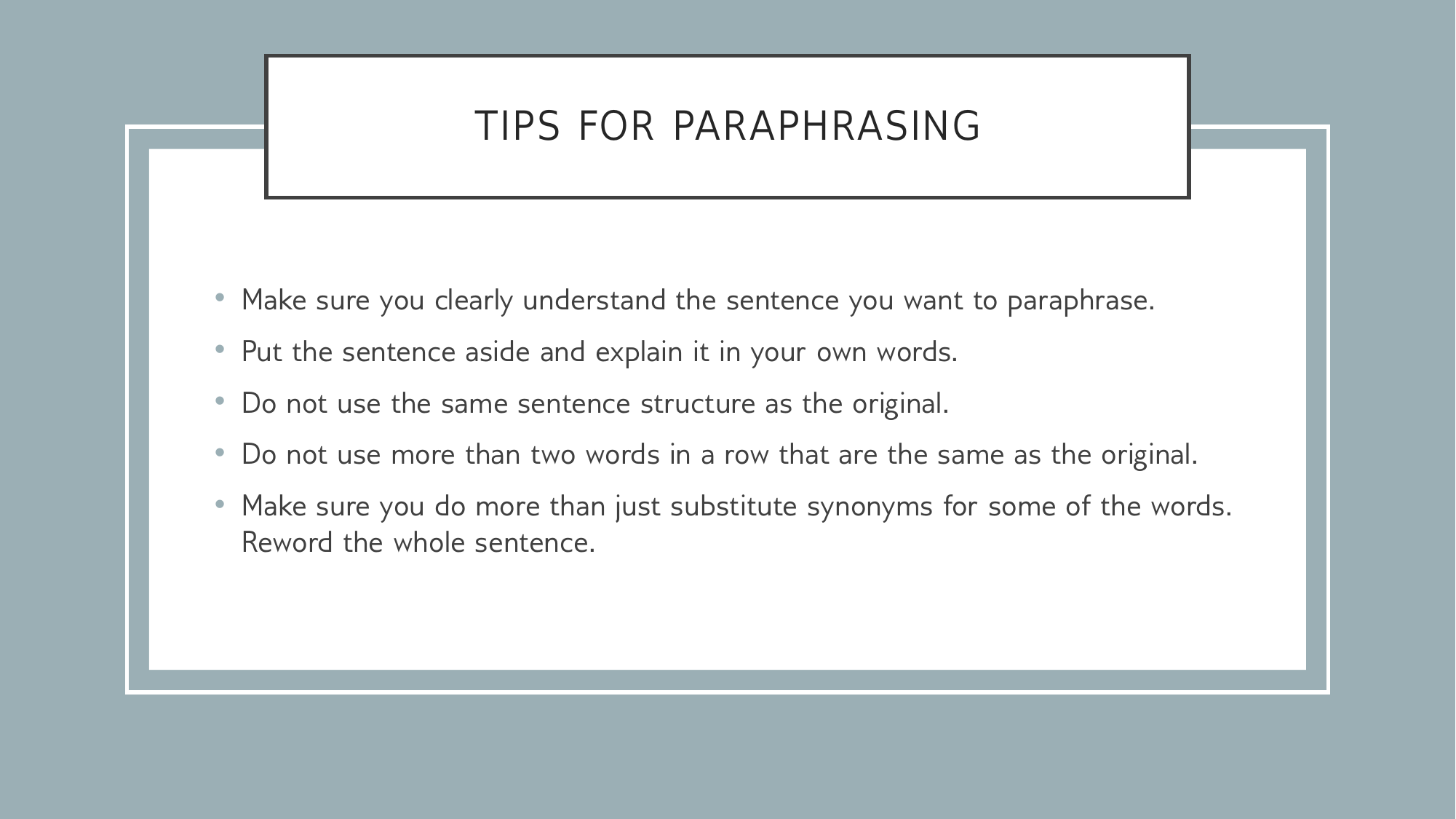

# Tips for Paraphrasing

Make sure you clearly understand the sentence you want to paraphrase.
Put the sentence aside and explain it in your own words.
Do not use the same sentence structure as the original.
Do not use more than two words in a row that are the same as the original.
Make sure you do more than just substitute synonyms for some of the words. Reword the whole sentence.